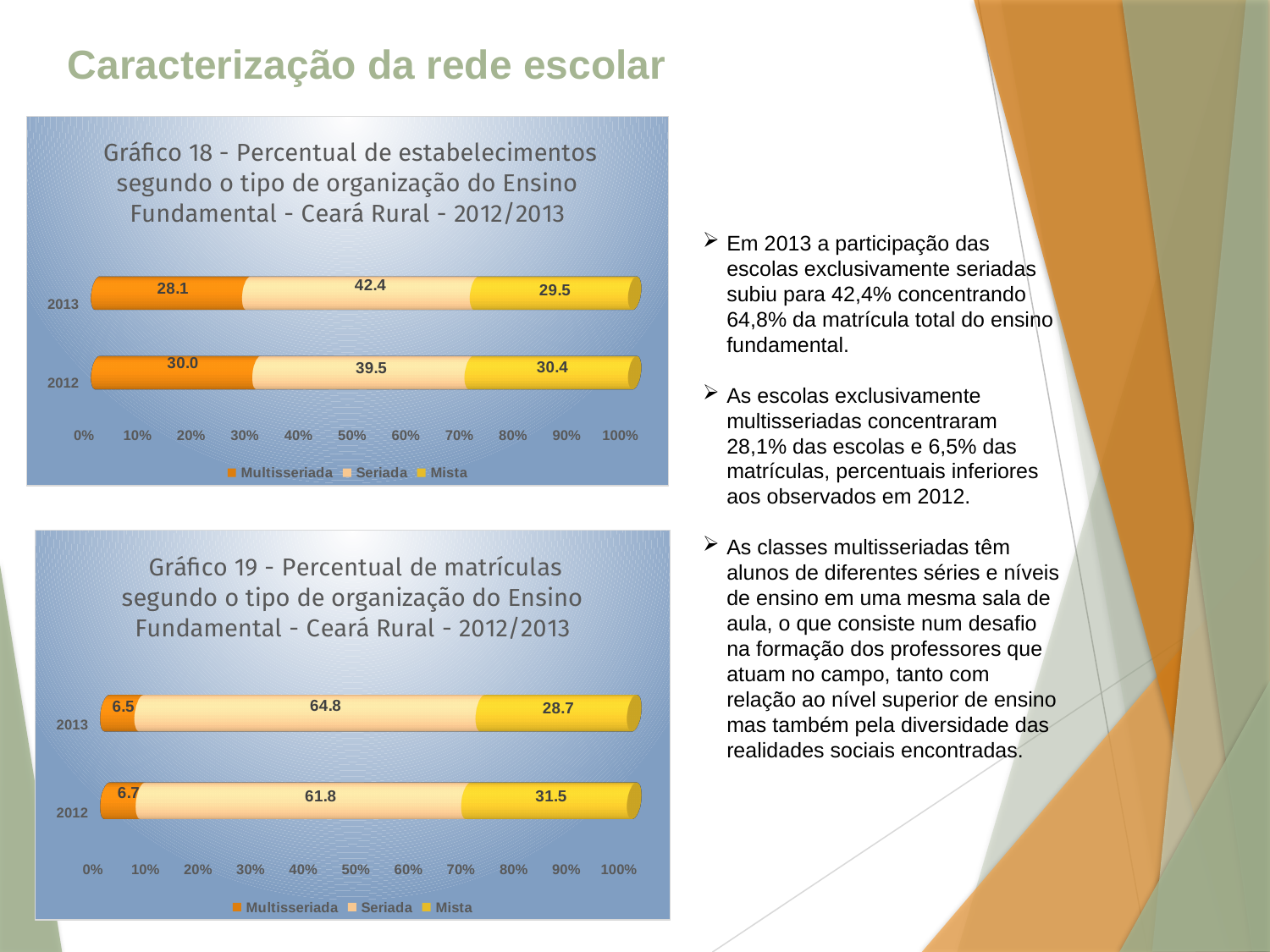

# Caracterização da rede escolar

[unsupported chart]

Em 2013 a participação das escolas exclusivamente seriadas subiu para 42,4% concentrando 64,8% da matrícula total do ensino fundamental.

As escolas exclusivamente multisseriadas concentraram 28,1% das escolas e 6,5% das matrículas, percentuais inferiores aos observados em 2012.

As classes multisseriadas têm alunos de diferentes séries e níveis de ensino em uma mesma sala de aula, o que consiste num desafio na formação dos professores que atuam no campo, tanto com relação ao nível superior de ensino mas também pela diversidade das realidades sociais encontradas.

[unsupported chart]